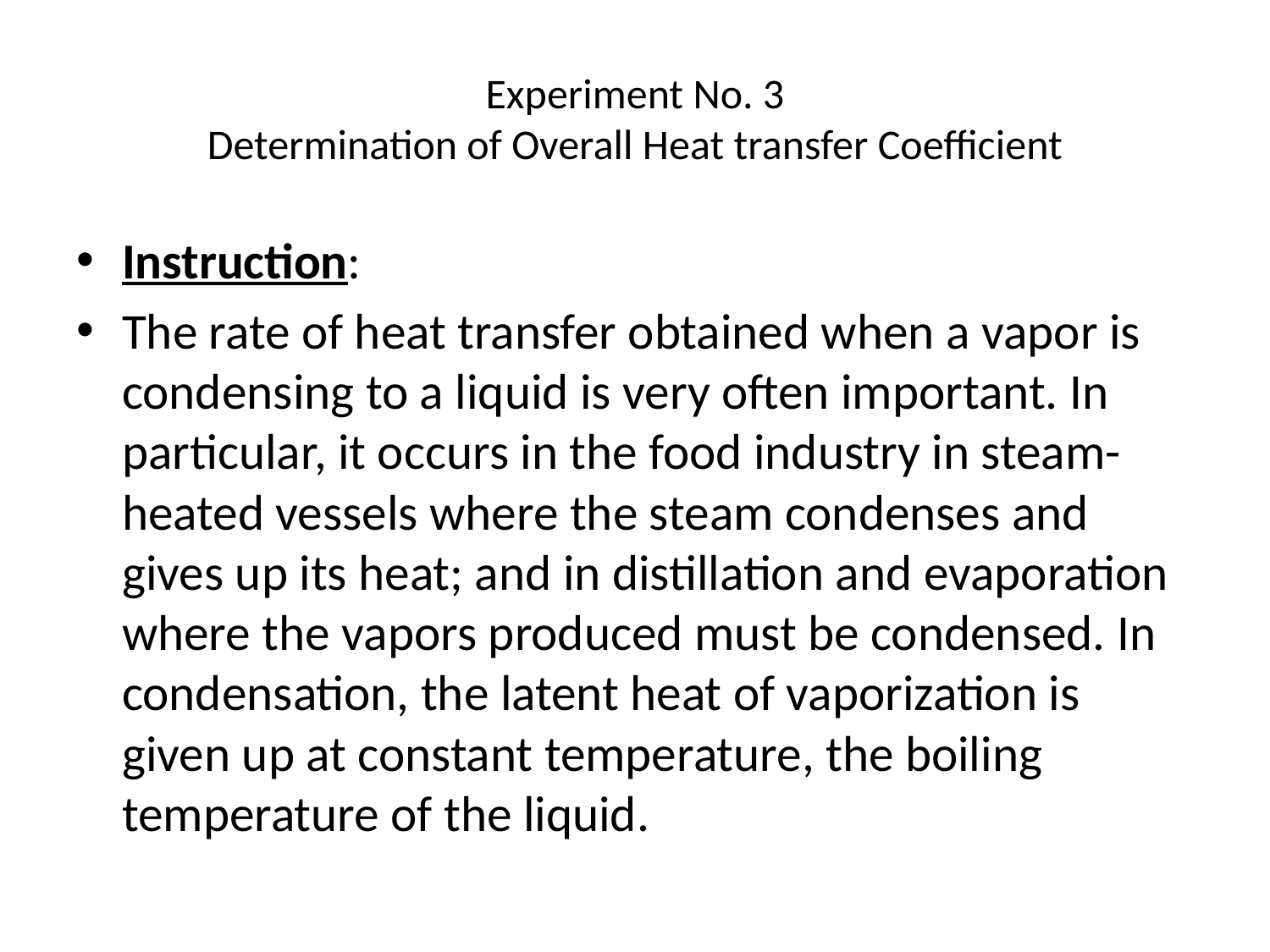

# Experiment No. 3 Determination of Overall Heat transfer Coefficient
Instruction:
The rate of heat transfer obtained when a vapor is condensing to a liquid is very often important. In particular, it occurs in the food industry in steam-heated vessels where the steam condenses and gives up its heat; and in distillation and evaporation where the vapors produced must be condensed. In condensation, the latent heat of vaporization is given up at constant temperature, the boiling temperature of the liquid.